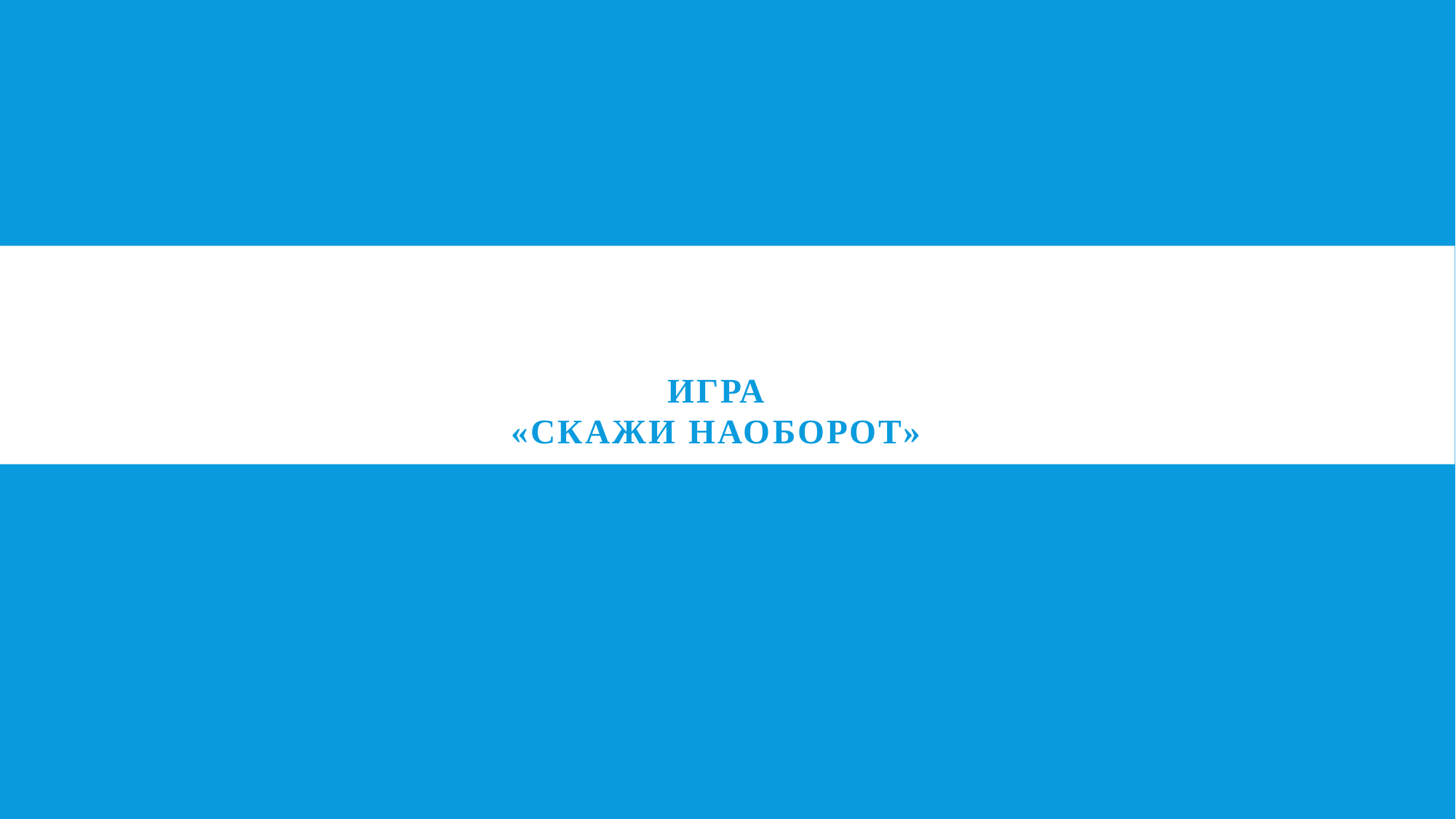

# игра «скажи наоборот» Игра «Скажи наоборот»